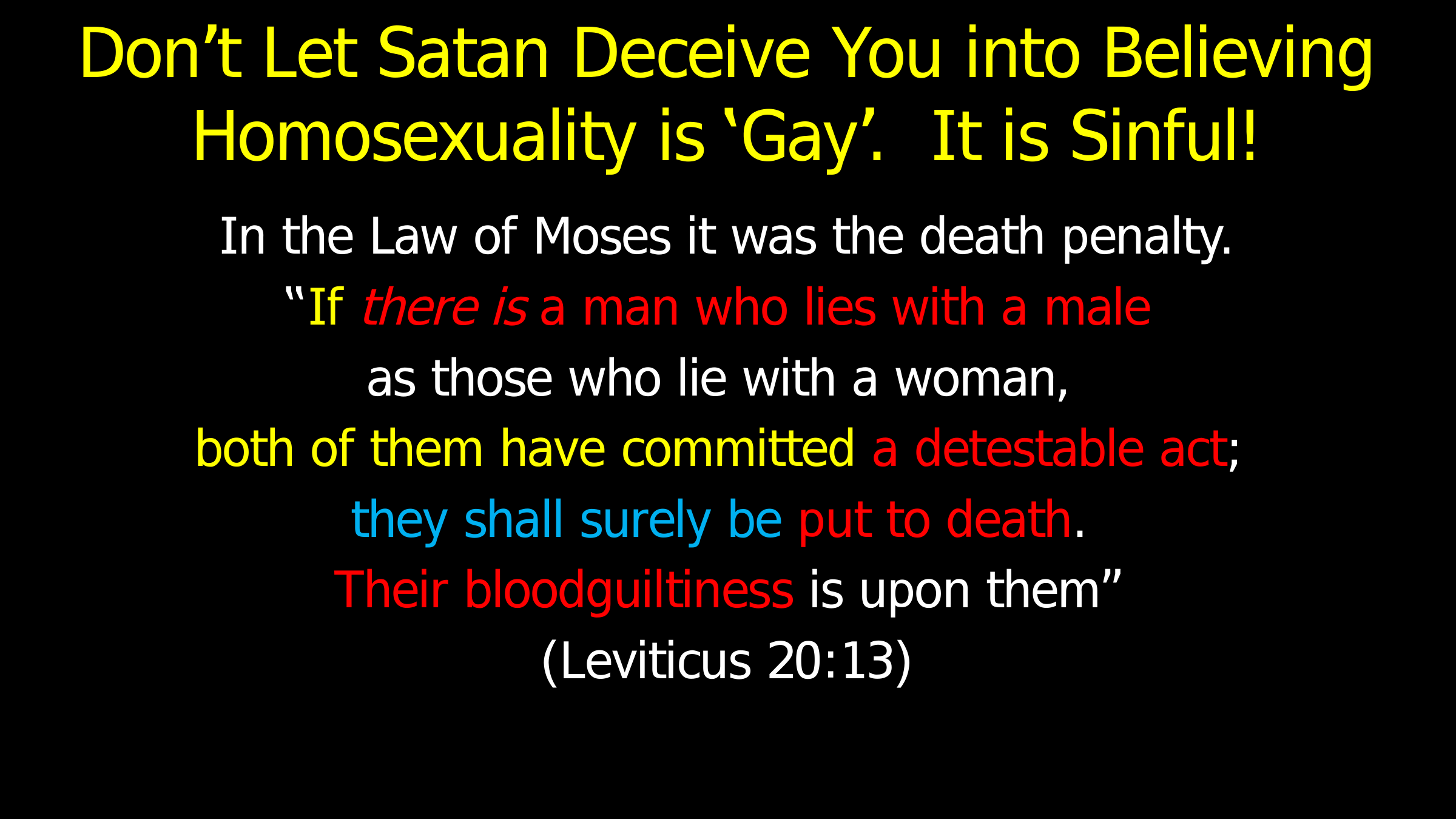

# Don’t Let Satan Deceive You into Believing Homosexuality is ‘Gay’.  It is Sinful!
In the Law of Moses it was the death penalty.
“If there is a man who lies with a male
as those who lie with a woman,
both of them have committed a detestable act;
they shall surely be put to death.
Their bloodguiltiness is upon them”
(Leviticus 20:13)